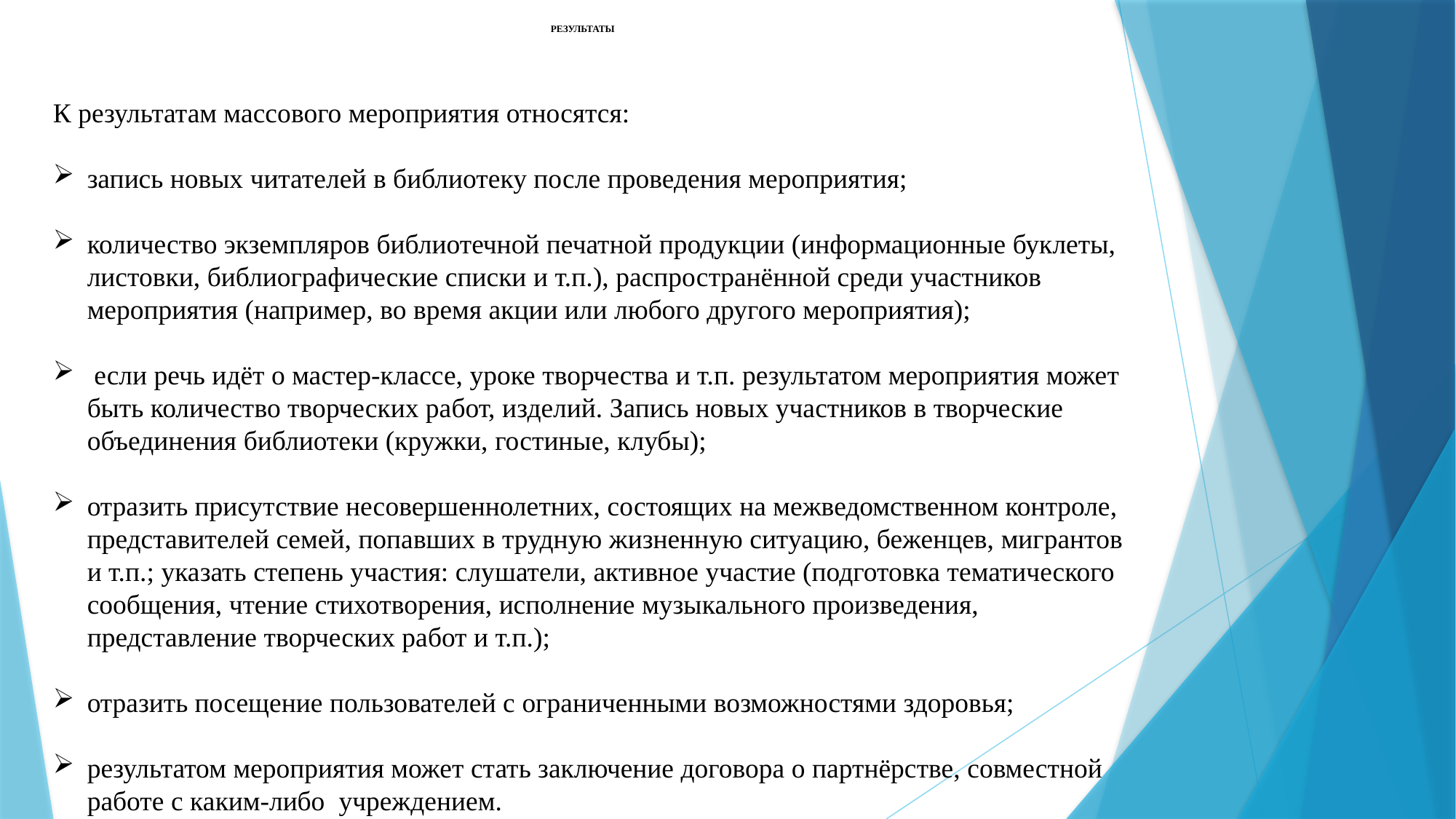

# РЕЗУЛЬТАТЫ
К результатам массового мероприятия относятся:

запись новых читателей в библиотеку после проведения мероприятия;

количество экземпляров библиотечной печатной продукции (информационные буклеты, листовки, библиографические списки и т.п.), распространённой среди участников мероприятия (например, во время акции или любого другого мероприятия);

 если речь идёт о мастер-классе, уроке творчества и т.п. результатом мероприятия может быть количество творческих работ, изделий. Запись новых участников в творческие объединения библиотеки (кружки, гостиные, клубы);

отразить присутствие несовершеннолетних, состоящих на межведомственном контроле, представителей семей, попавших в трудную жизненную ситуацию, беженцев, мигрантов и т.п.; указать степень участия: слушатели, активное участие (подготовка тематического сообщения, чтение стихотворения, исполнение музыкального произведения, представление творческих работ и т.п.);

отразить посещение пользователей с ограниченными возможностями здоровья;

результатом мероприятия может стать заключение договора о партнёрстве, совместной работе с каким-либо  учреждением.